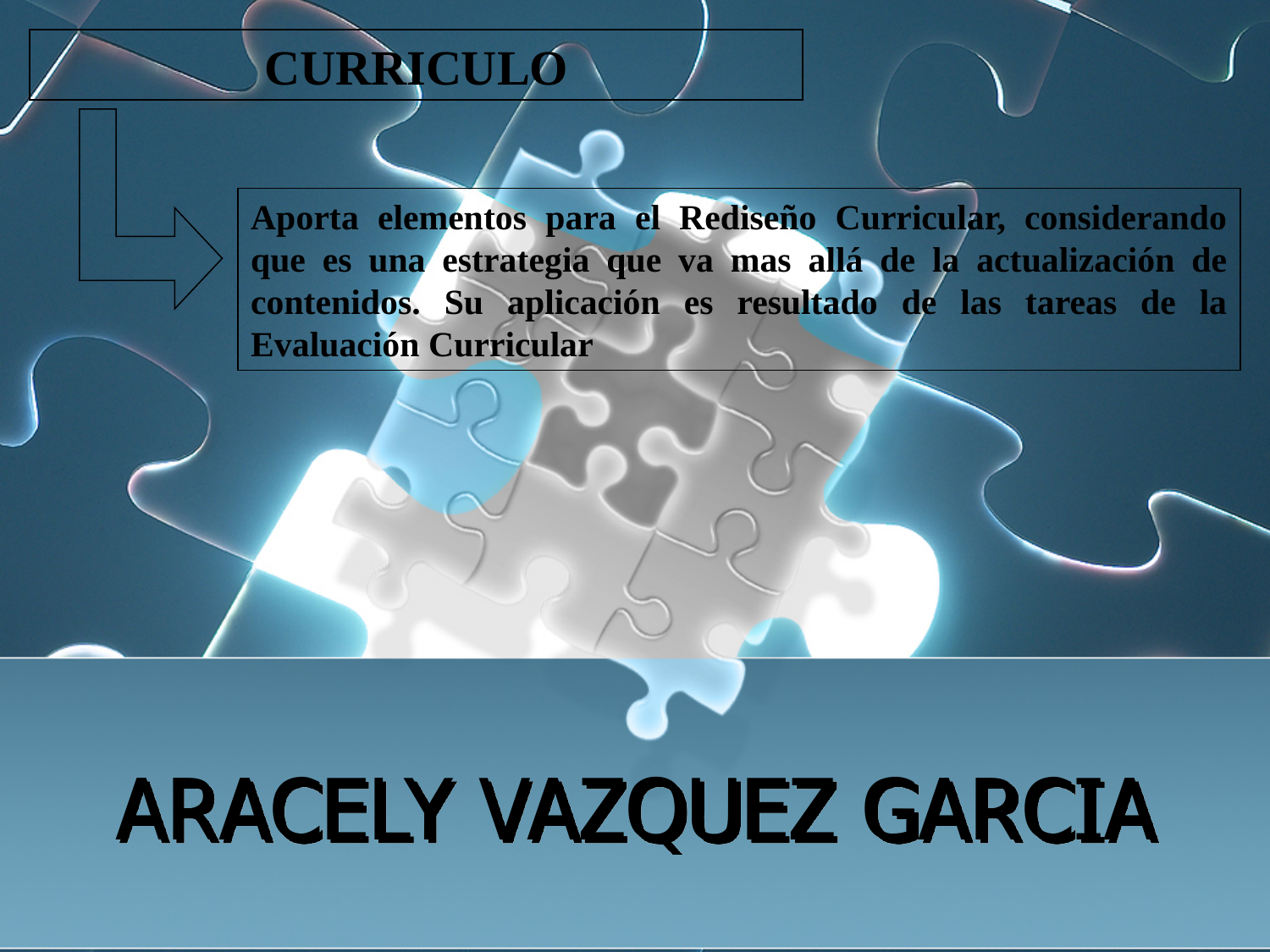

CURRICULO

Aporta elementos para el Rediseño Curricular, considerando que es una estrategia que va mas allá de la actualización de contenidos. Su aplicación es resultado de las tareas de la Evaluación Curricular
# ARACELY VAZQUEZ GARCIA